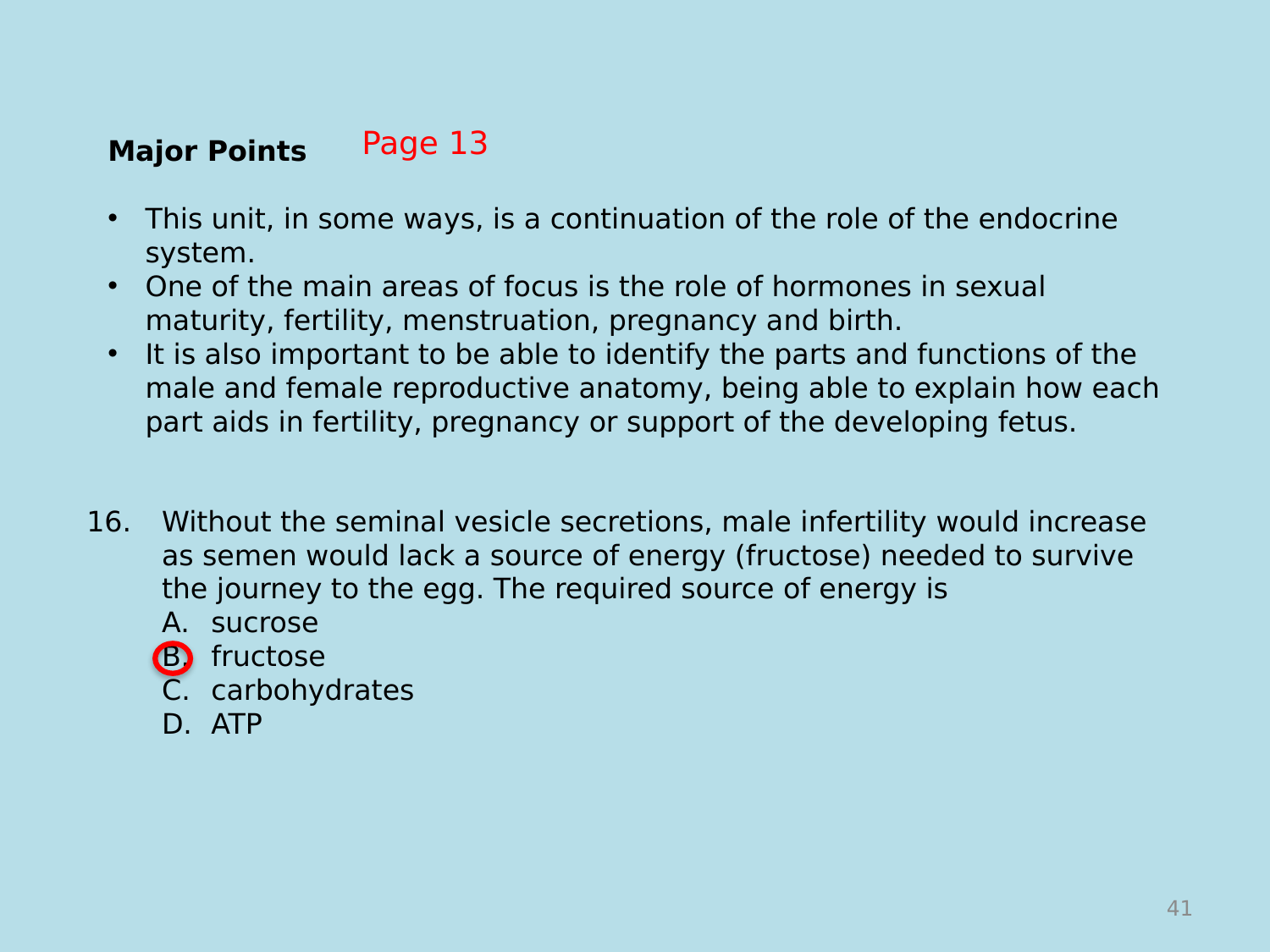

Page 13
Major Points

This unit, in some ways, is a continuation of the role of the endocrine system.
One of the main areas of focus is the role of hormones in sexual maturity, fertility, menstruation, pregnancy and birth.
It is also important to be able to identify the parts and functions of the male and female reproductive anatomy, being able to explain how each part aids in fertility, pregnancy or support of the developing fetus.
16.	Without the seminal vesicle secretions, male infertility would increase as semen would lack a source of energy (fructose) needed to survive the journey to the egg. The required source of energy is
A.	sucrose
B.	fructose
C.	carbohydrates
D.	ATP

41